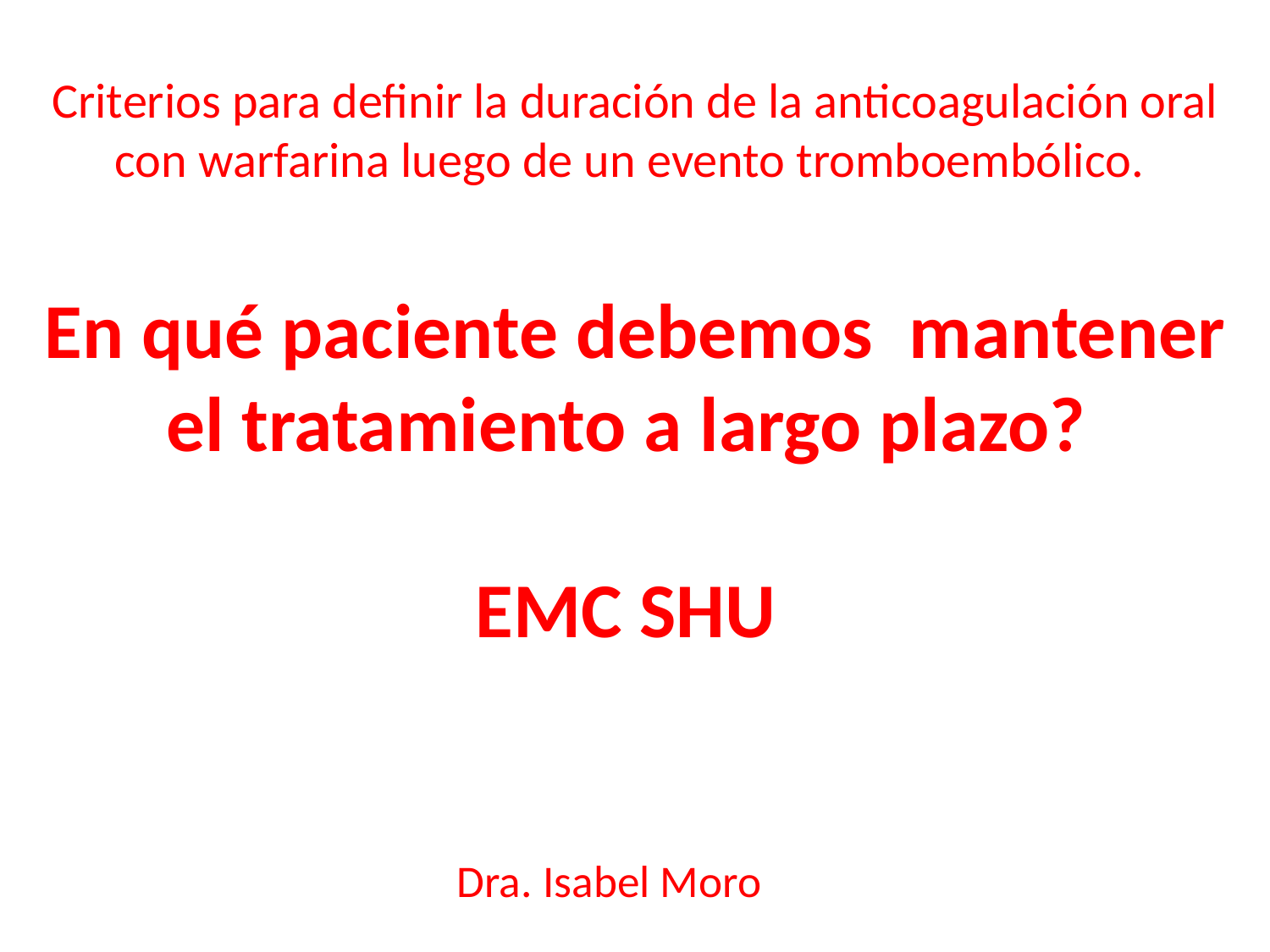

# Criterios para definir la duración de la anticoagulación oral con warfarina luego de un evento tromboembólico. En qué paciente debemos  mantener el tratamiento a largo plazo?  EMC SHU
  Dra. Isabel Moro